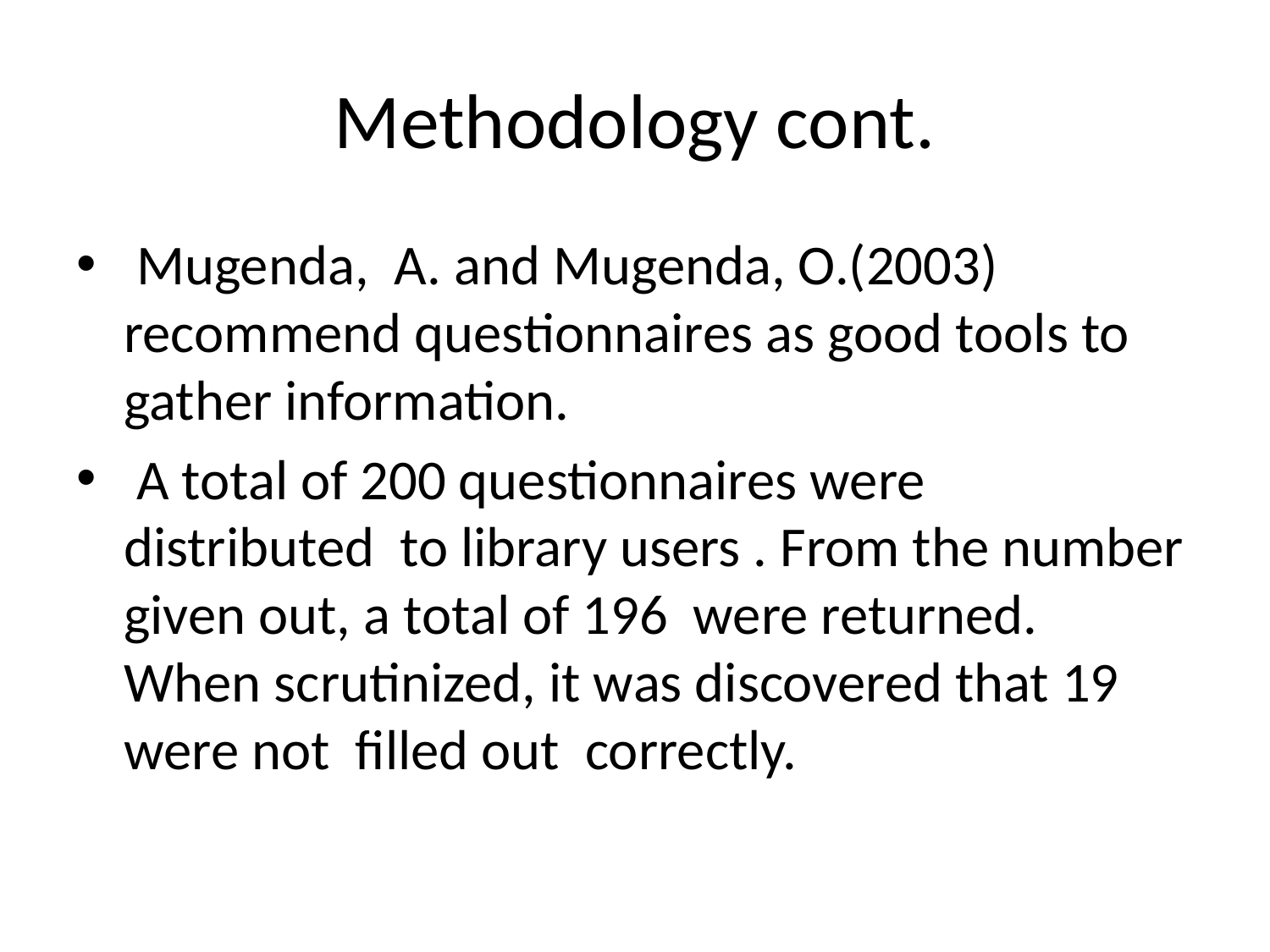

# Methodology cont.
 Mugenda,  A. and Mugenda, O.(2003) recommend questionnaires as good tools to gather information.
 A total of 200 questionnaires were  distributed  to library users . From the number given out, a total of 196  were returned.  When scrutinized, it was discovered that 19 were not  filled out  correctly.